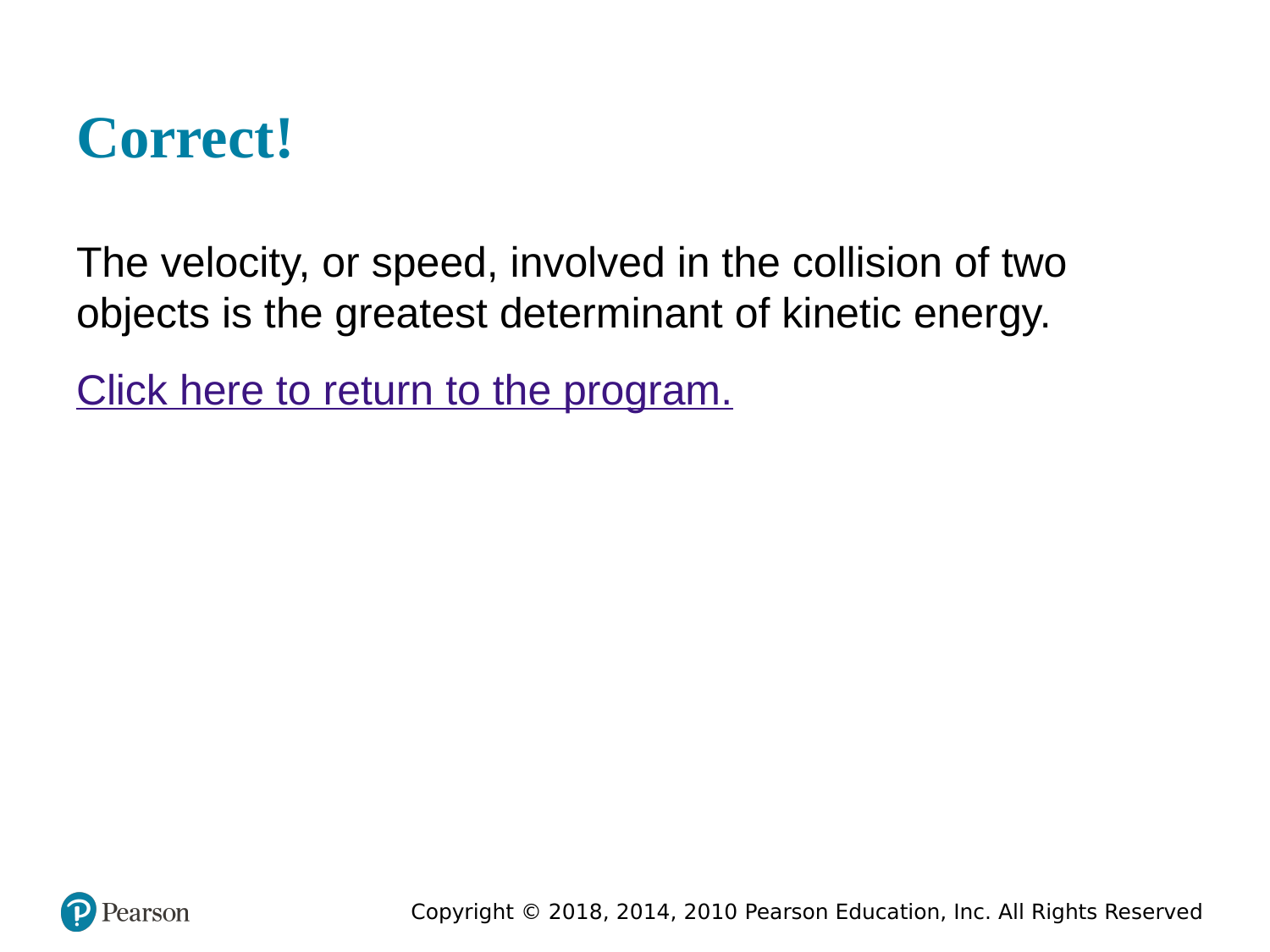

# Correct!
The velocity, or speed, involved in the collision of two objects is the greatest determinant of kinetic energy.
Click here to return to the program.